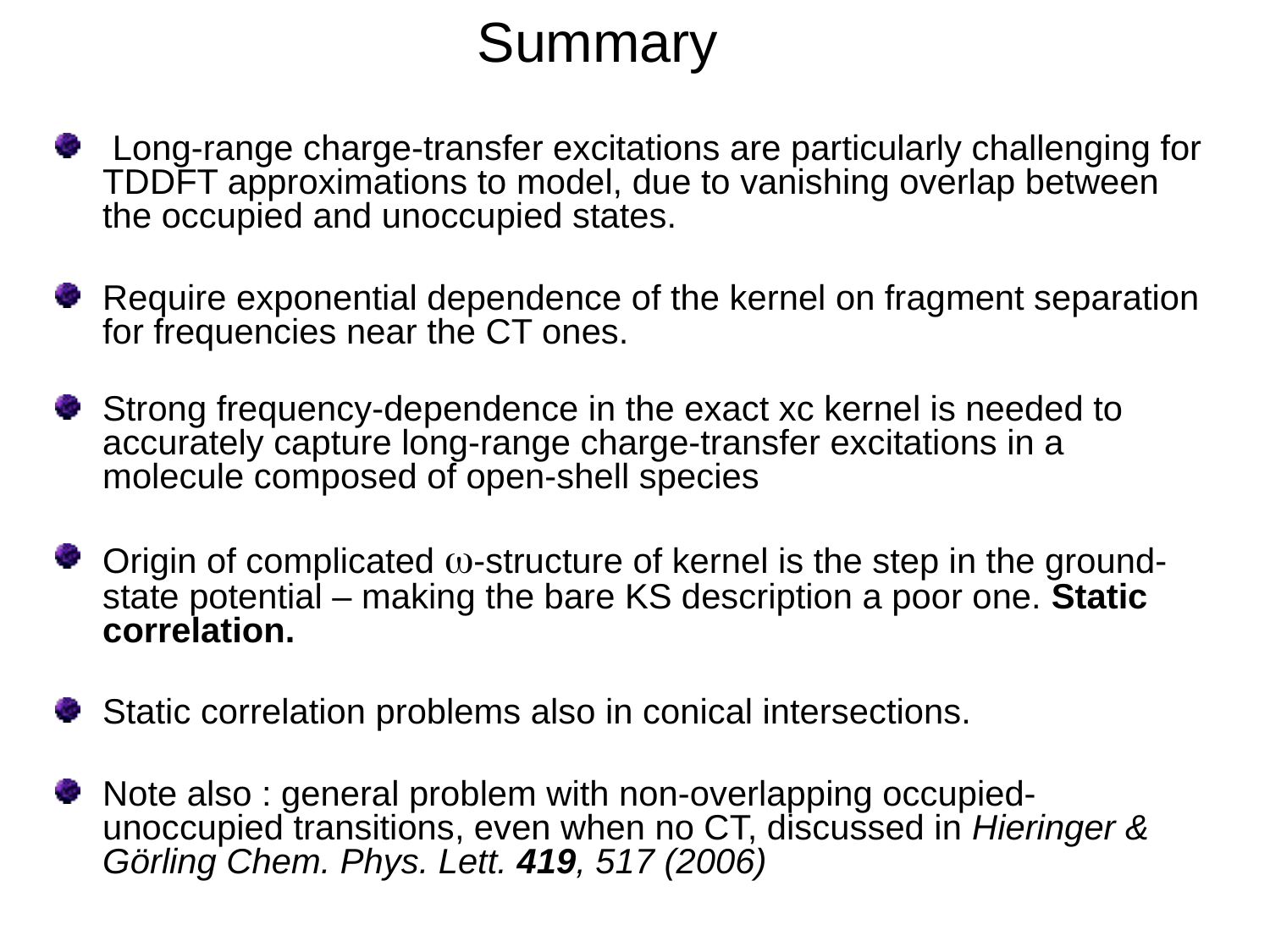

Summary
 Long-range charge-transfer excitations are particularly challenging for TDDFT approximations to model, due to vanishing overlap between the occupied and unoccupied states.

Require exponential dependence of the kernel on fragment separation for frequencies near the CT ones.

Strong frequency-dependence in the exact xc kernel is needed to accurately capture long-range charge-transfer excitations in a molecule composed of open-shell species

Origin of complicated ω-structure of kernel is the step in the ground-state potential – making the bare KS description a poor one. Static correlation.

Static correlation problems also in conical intersections.

Note also : general problem with non-overlapping occupied-unoccupied transitions, even when no CT, discussed in Hieringer & Görling Chem. Phys. Lett. 419, 517 (2006)